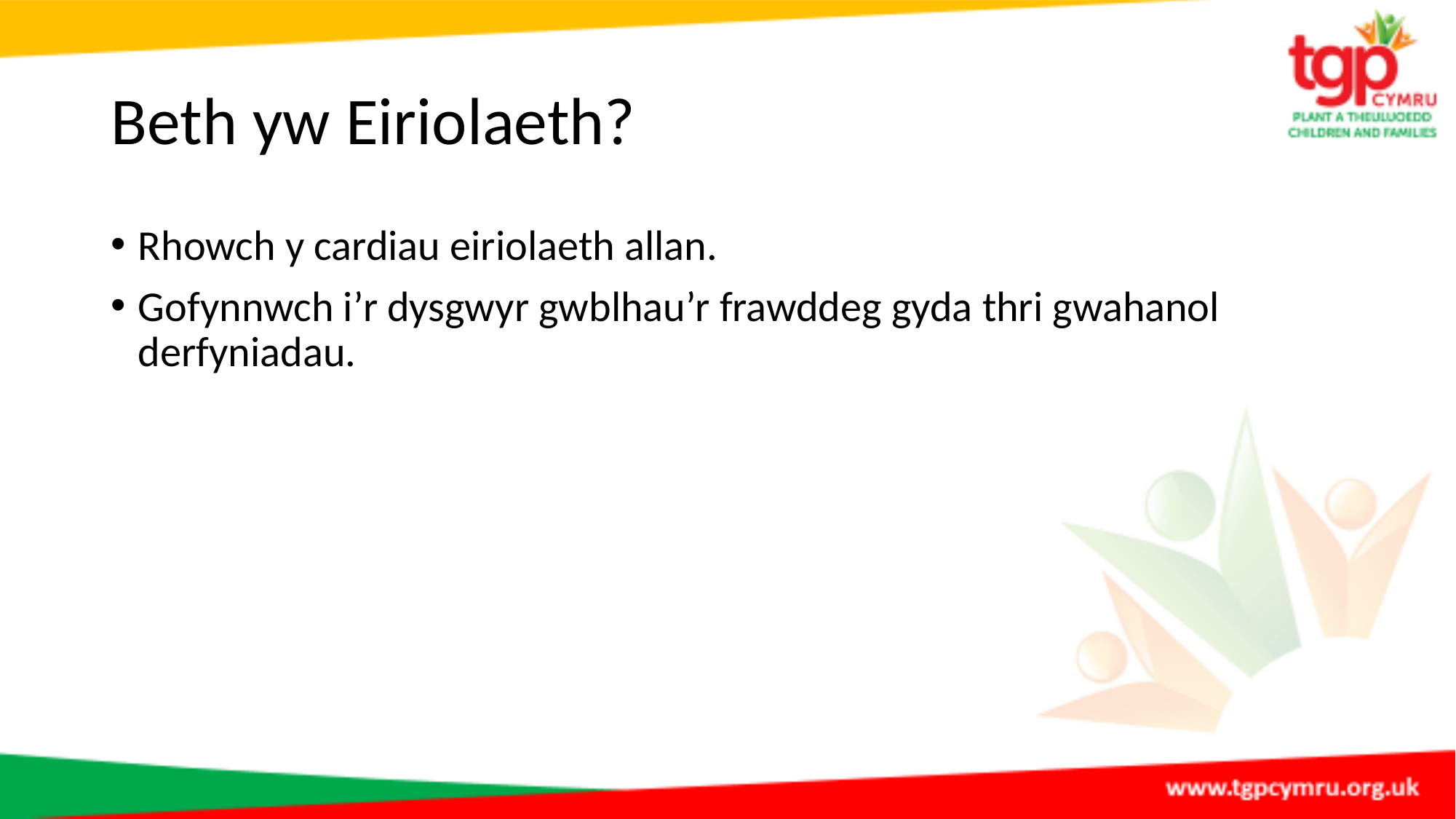

# Beth yw Eiriolaeth?
Rhowch y cardiau eiriolaeth allan.
Gofynnwch i’r dysgwyr gwblhau’r frawddeg gyda thri gwahanol derfyniadau.